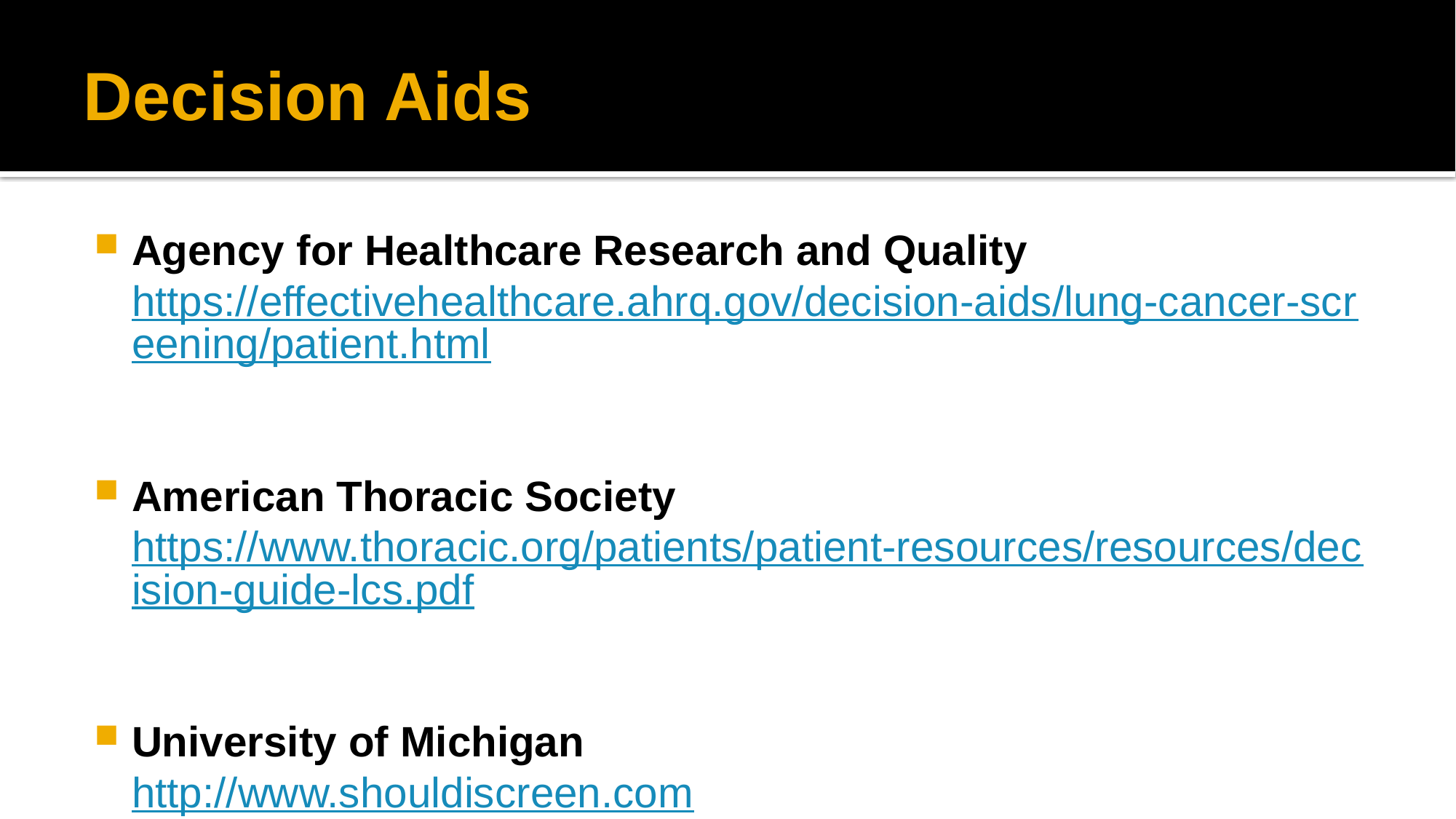

# Decision Aids
Agency for Healthcare Research and Quality https://effectivehealthcare.ahrq.gov/decision-aids/lung-cancer-screening/patient.html
American Thoracic Society https://www.thoracic.org/patients/patient-resources/resources/decision-guide-lcs.pdf
University of Michigan
http://www.shouldiscreen.com